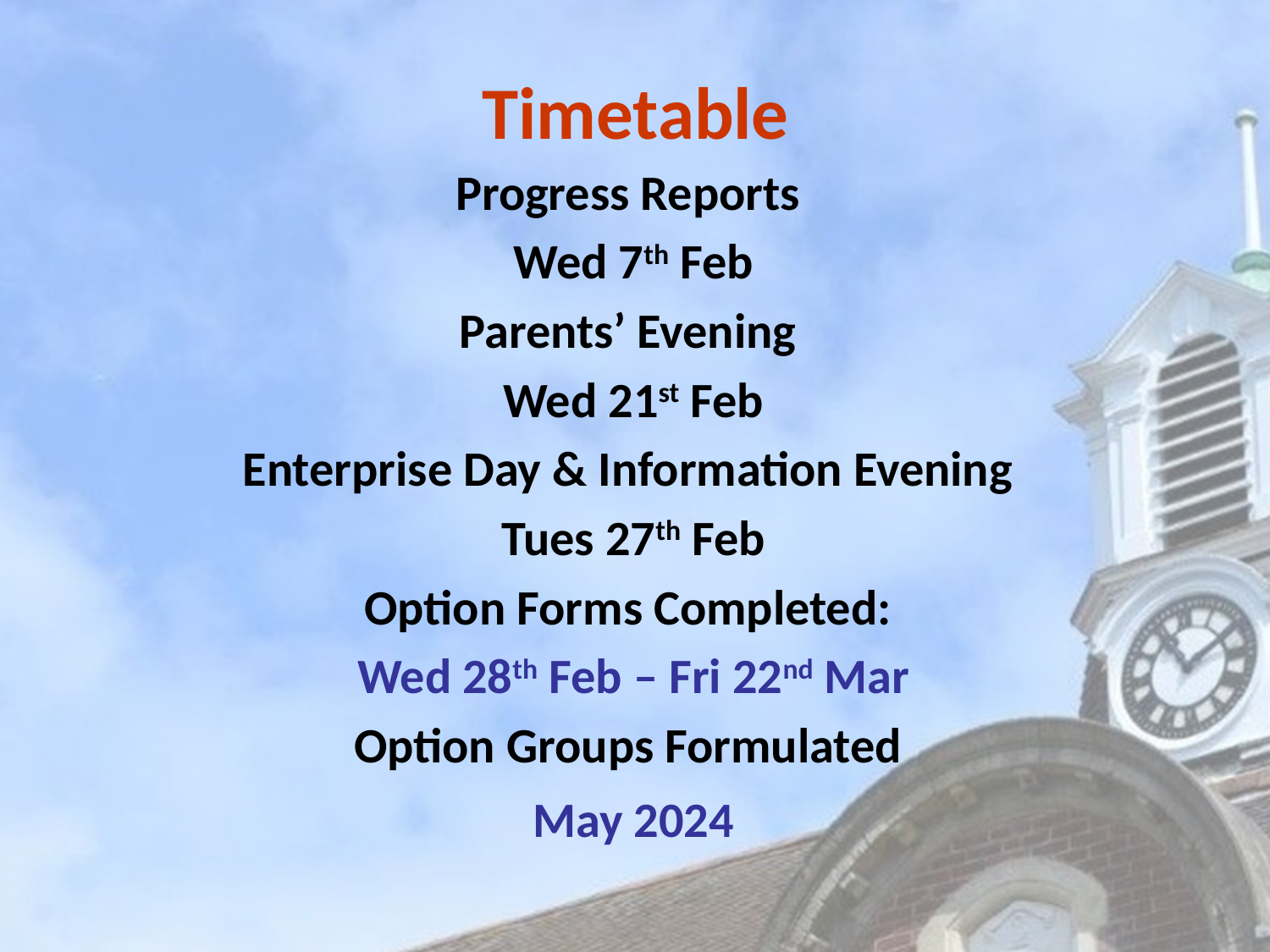

# Timetable

Progress Reports
Wed 7th Feb
Parents’ Evening
Wed 21st Feb
Enterprise Day & Information Evening
Tues 27th Feb
Option Forms Completed:
Wed 28th Feb – Fri 22nd Mar
Option Groups Formulated
May 2024